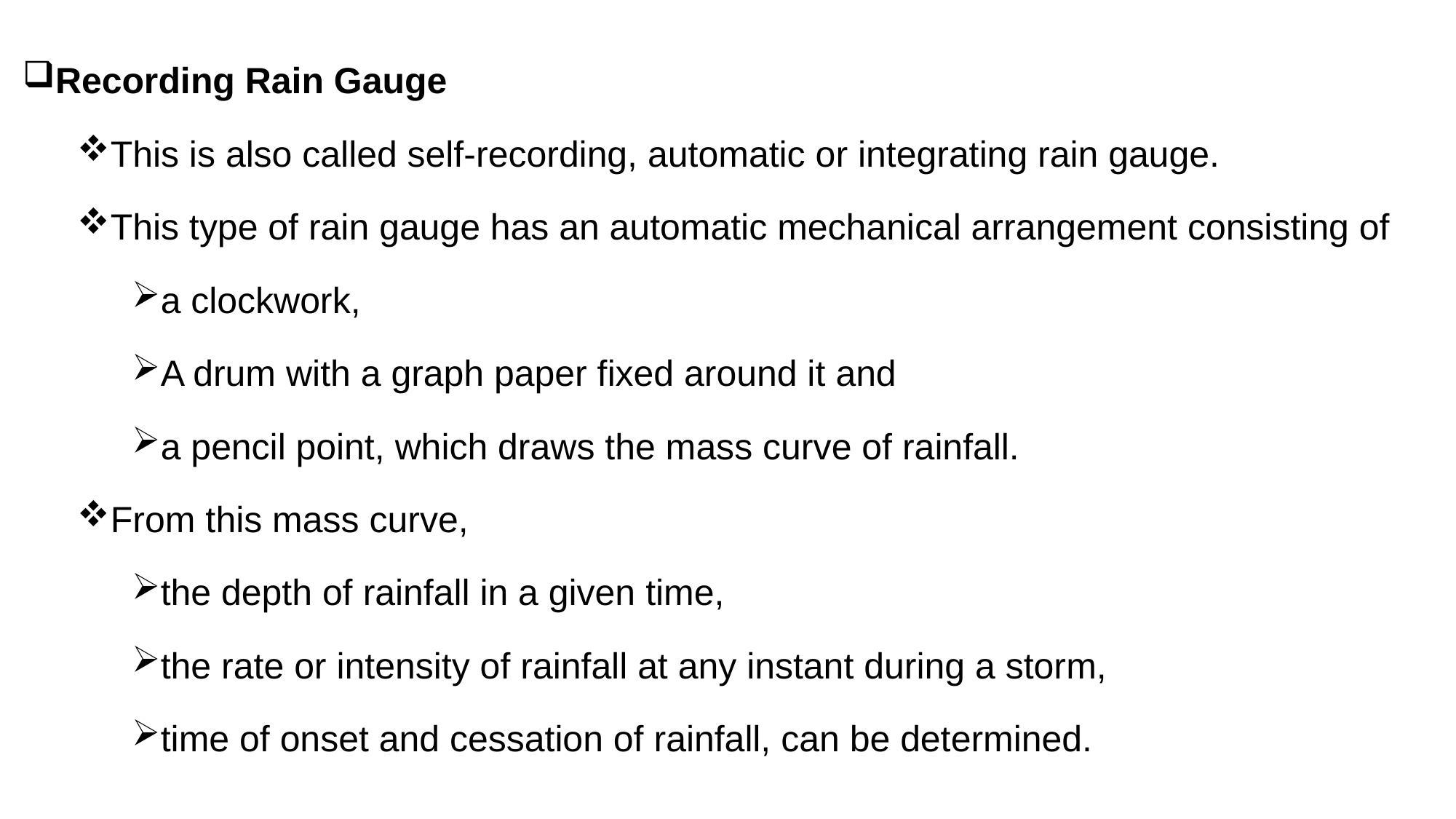

Recording Rain Gauge
This is also called self-recording, automatic or integrating rain gauge.
This type of rain gauge has an automatic mechanical arrangement consisting of
a clockwork,
A drum with a graph paper fixed around it and
a pencil point, which draws the mass curve of rainfall.
From this mass curve,
the depth of rainfall in a given time,
the rate or intensity of rainfall at any instant during a storm,
time of onset and cessation of rainfall, can be determined.